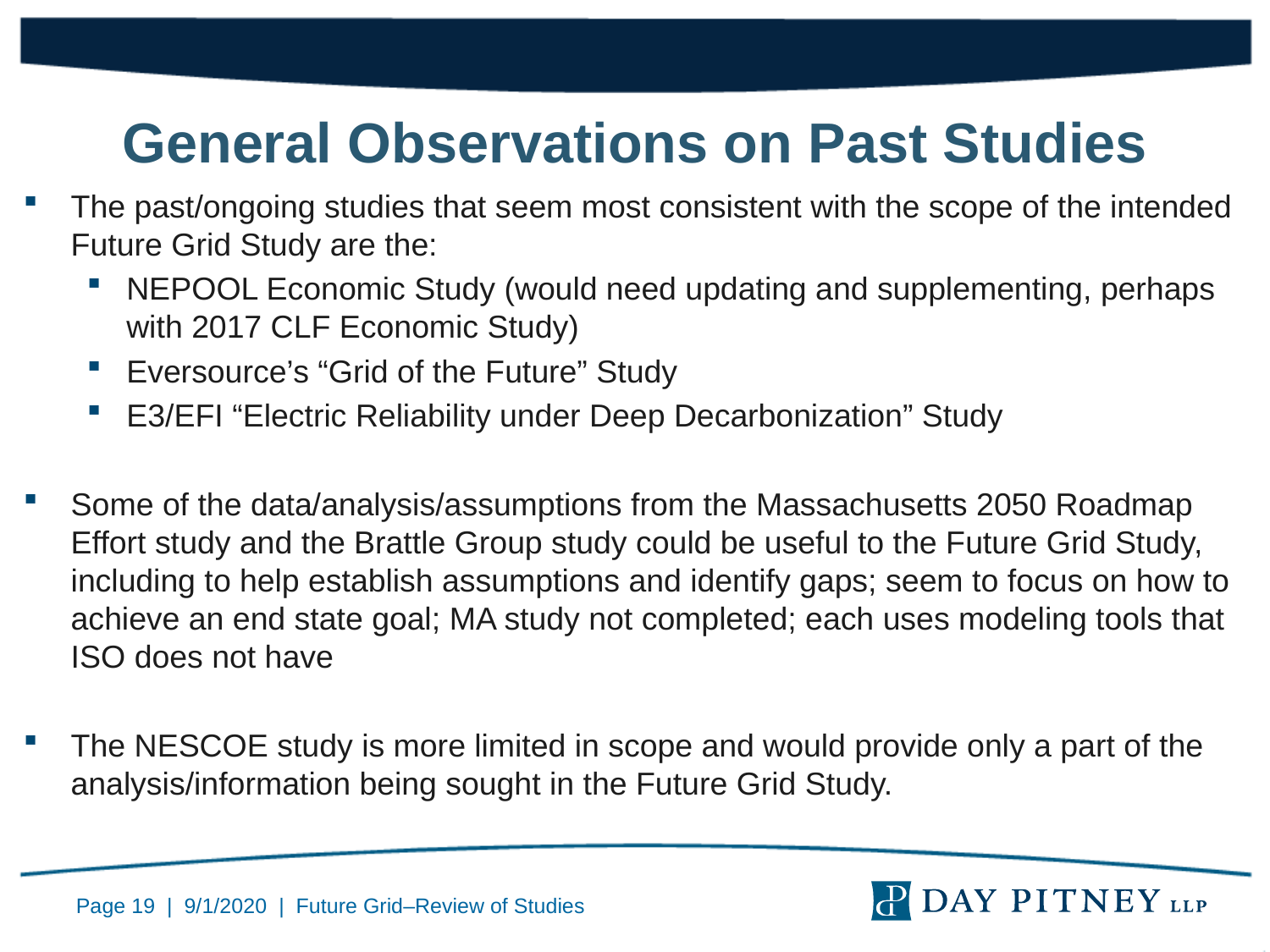

# General Observations on Past Studies
The past/ongoing studies that seem most consistent with the scope of the intended Future Grid Study are the:
NEPOOL Economic Study (would need updating and supplementing, perhaps with 2017 CLF Economic Study)
Eversource’s “Grid of the Future” Study
E3/EFI “Electric Reliability under Deep Decarbonization” Study

Some of the data/analysis/assumptions from the Massachusetts 2050 Roadmap Effort study and the Brattle Group study could be useful to the Future Grid Study, including to help establish assumptions and identify gaps; seem to focus on how to achieve an end state goal; MA study not completed; each uses modeling tools that ISO does not have

The NESCOE study is more limited in scope and would provide only a part of the analysis/information being sought in the Future Grid Study.